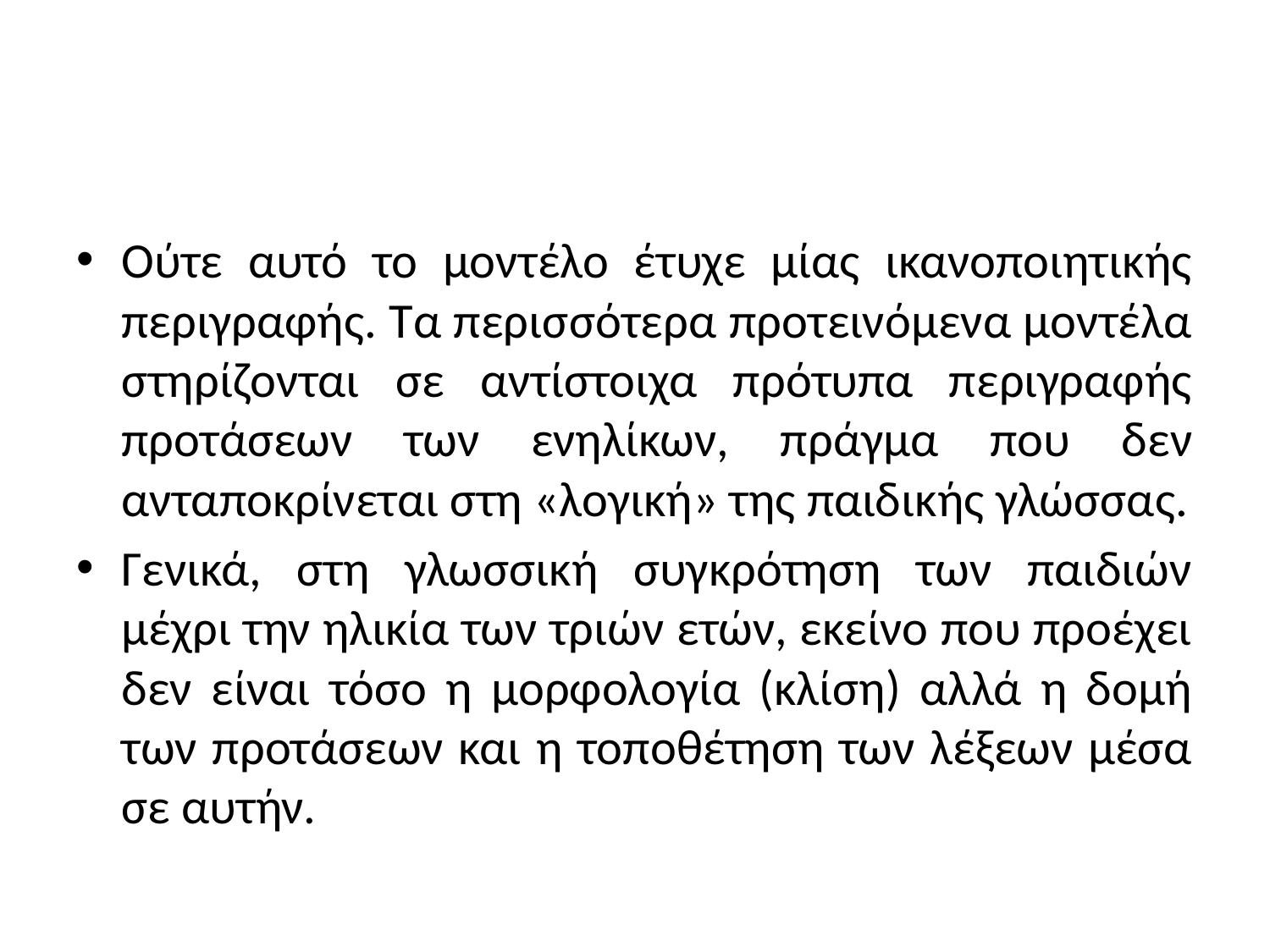

#
Ούτε αυτό το μοντέλο έτυχε μίας ικανοποιητικής περιγραφής. Τα περισσότερα προτεινόμενα μοντέλα στηρίζονται σε αντίστοιχα πρότυπα περιγραφής προτάσεων των ενηλίκων, πράγμα που δεν ανταποκρίνεται στη «λογική» της παιδικής γλώσσας.
Γενικά, στη γλωσσική συγκρότηση των παιδιών μέχρι την ηλικία των τριών ετών, εκείνο που προέχει δεν είναι τόσο η μορφολογία (κλίση) αλλά η δομή των προτάσεων και η τοποθέτηση των λέξεων μέσα σε αυτήν.